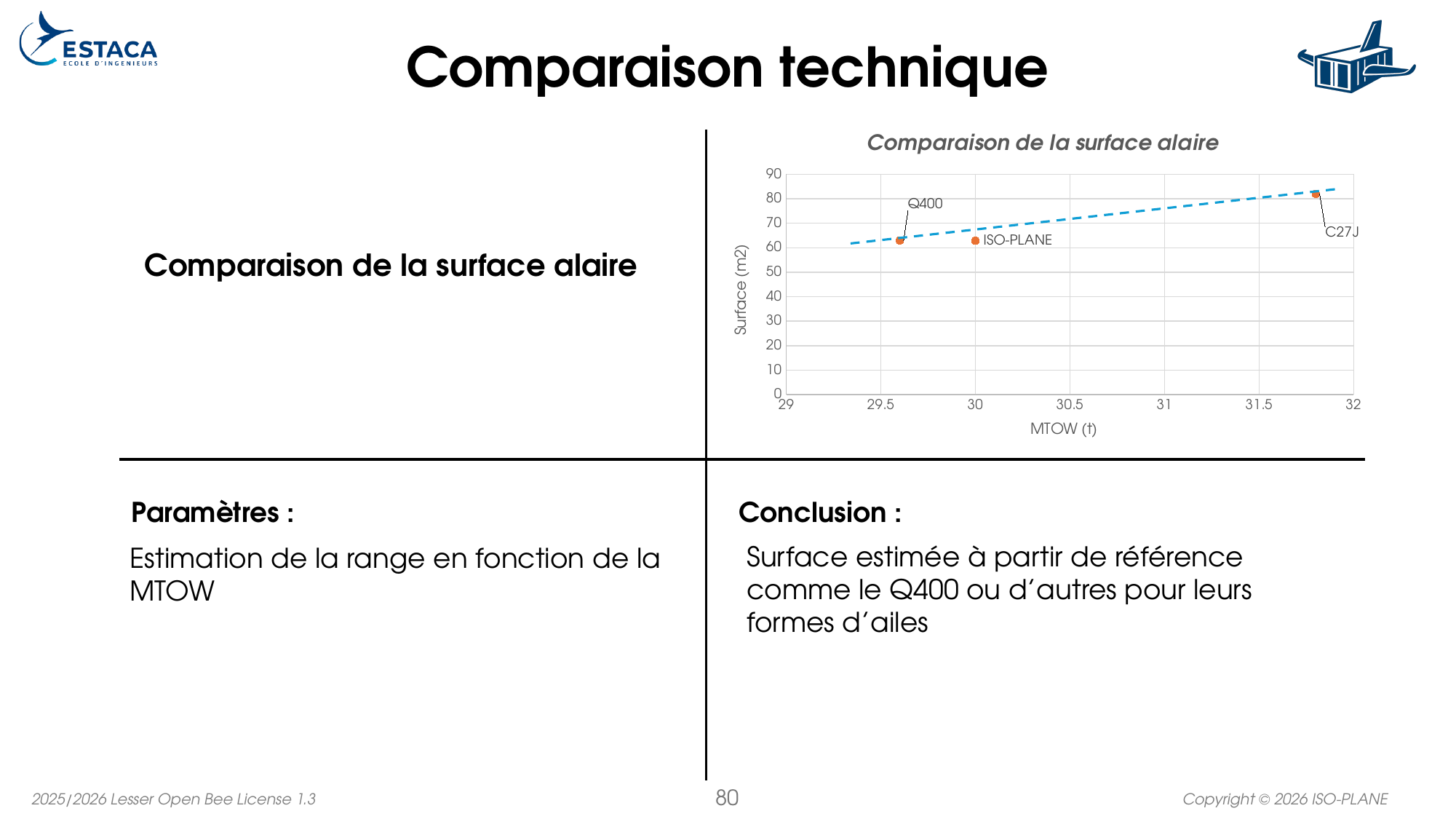

# Comparaison technique

### Chart: Comparaison de la surface alaire

| Category |  |
|---|---|
Comparaison de la surface alaire
Paramètres :
Conclusion :
Surface estimée à partir de référence comme le Q400 ou d’autres pour leurs formes d’ailes
Estimation de la range en fonction de la MTOW
80